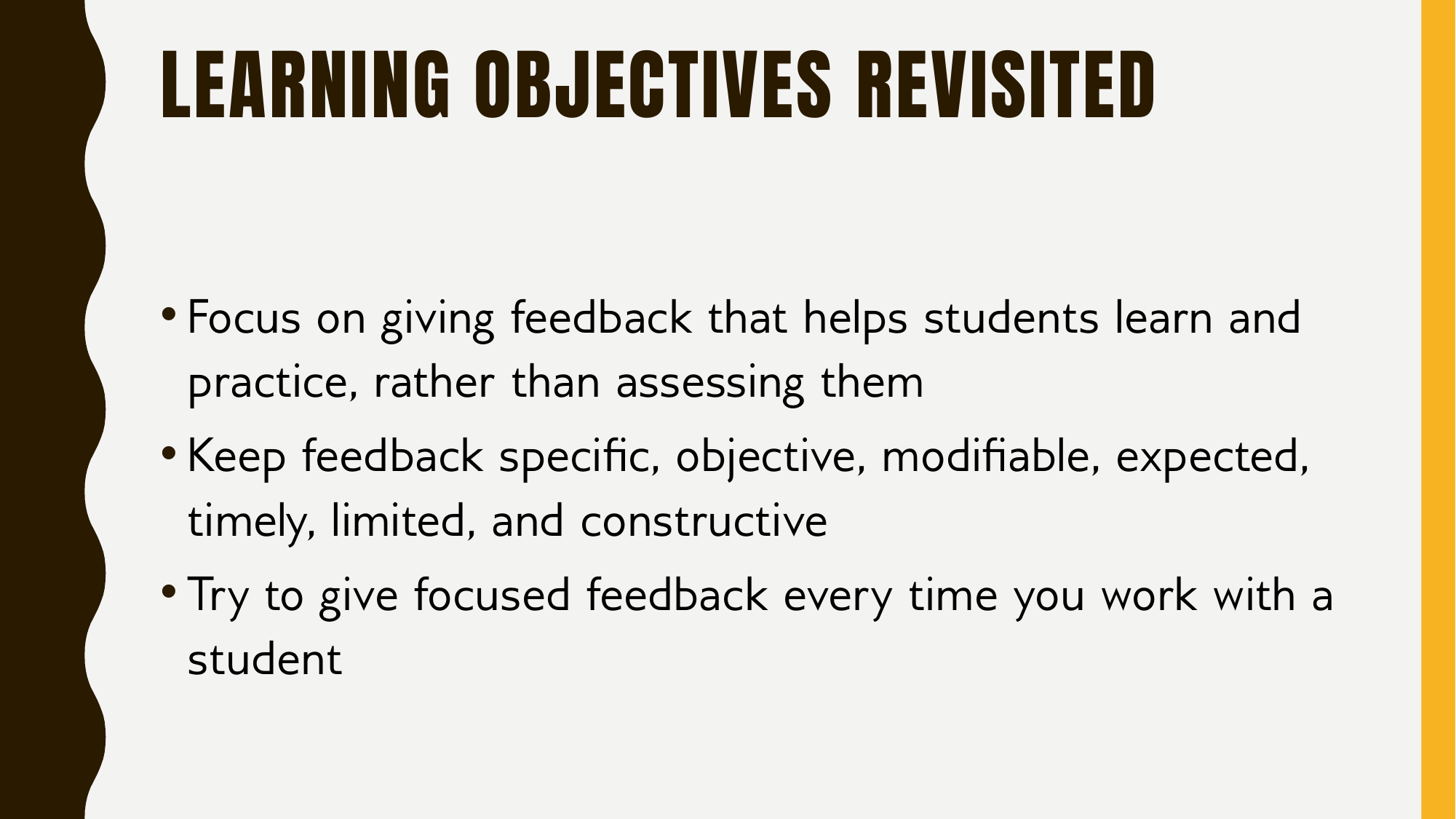

# Learning Objectives Revisited
Focus on giving feedback that helps students learn and practice, rather than assessing them
Keep feedback specific, objective, modifiable, expected, timely, limited, and constructive
Try to give focused feedback every time you work with a student